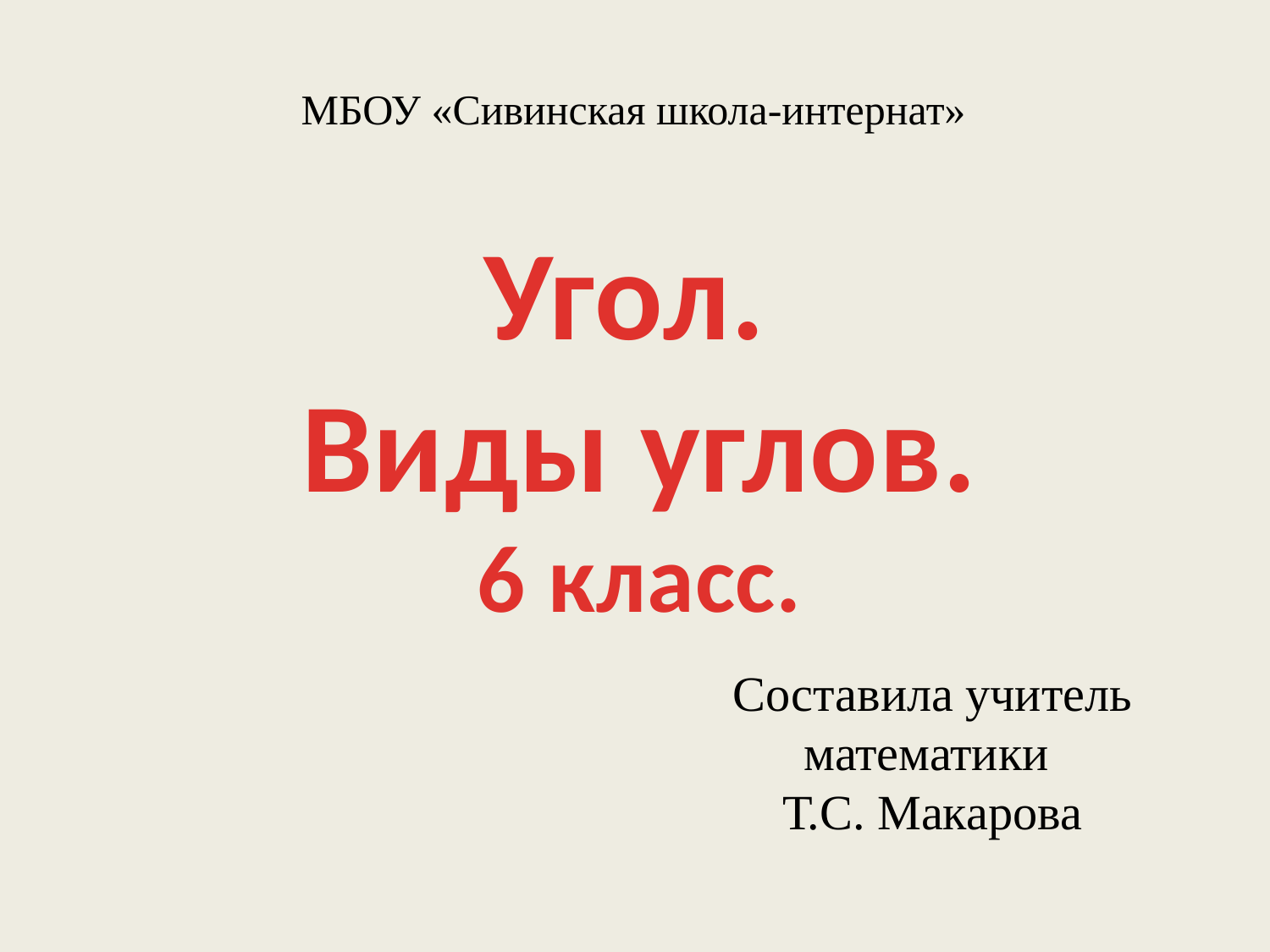

МБОУ «Сивинская школа-интернат»
Угол.
Виды углов.
6 класс.
Составила учитель математики
Т.С. Макарова